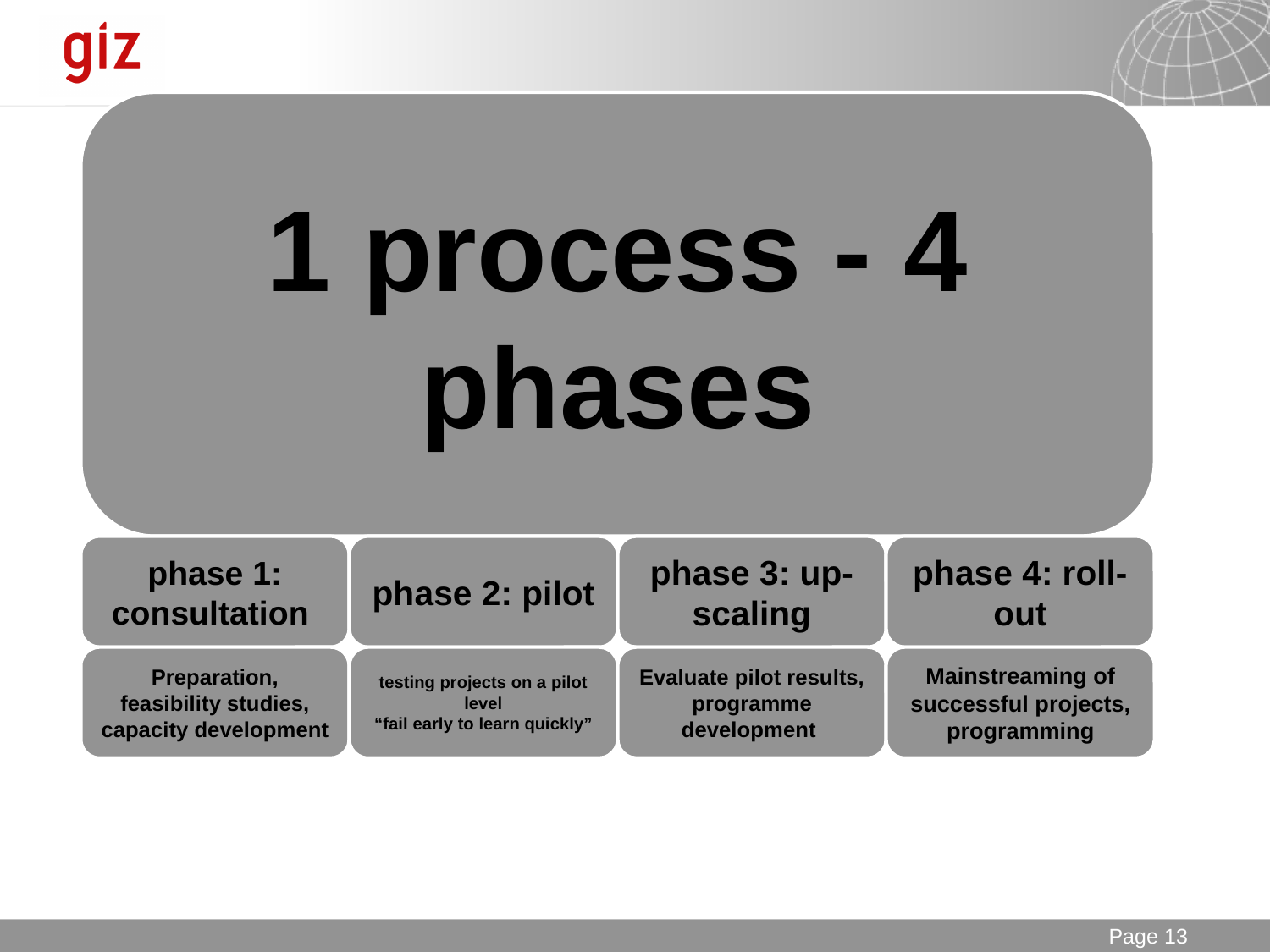

1 process - 4 phases
phase 1: consultation
Preparation, feasibility studies, capacity development
phase 2: pilot
testing projects on a pilot level
“fail early to learn quickly”
phase 3: up-scaling
phase 4: roll-out
Evaluate pilot results, programme development
Mainstreaming of successful projects, programming